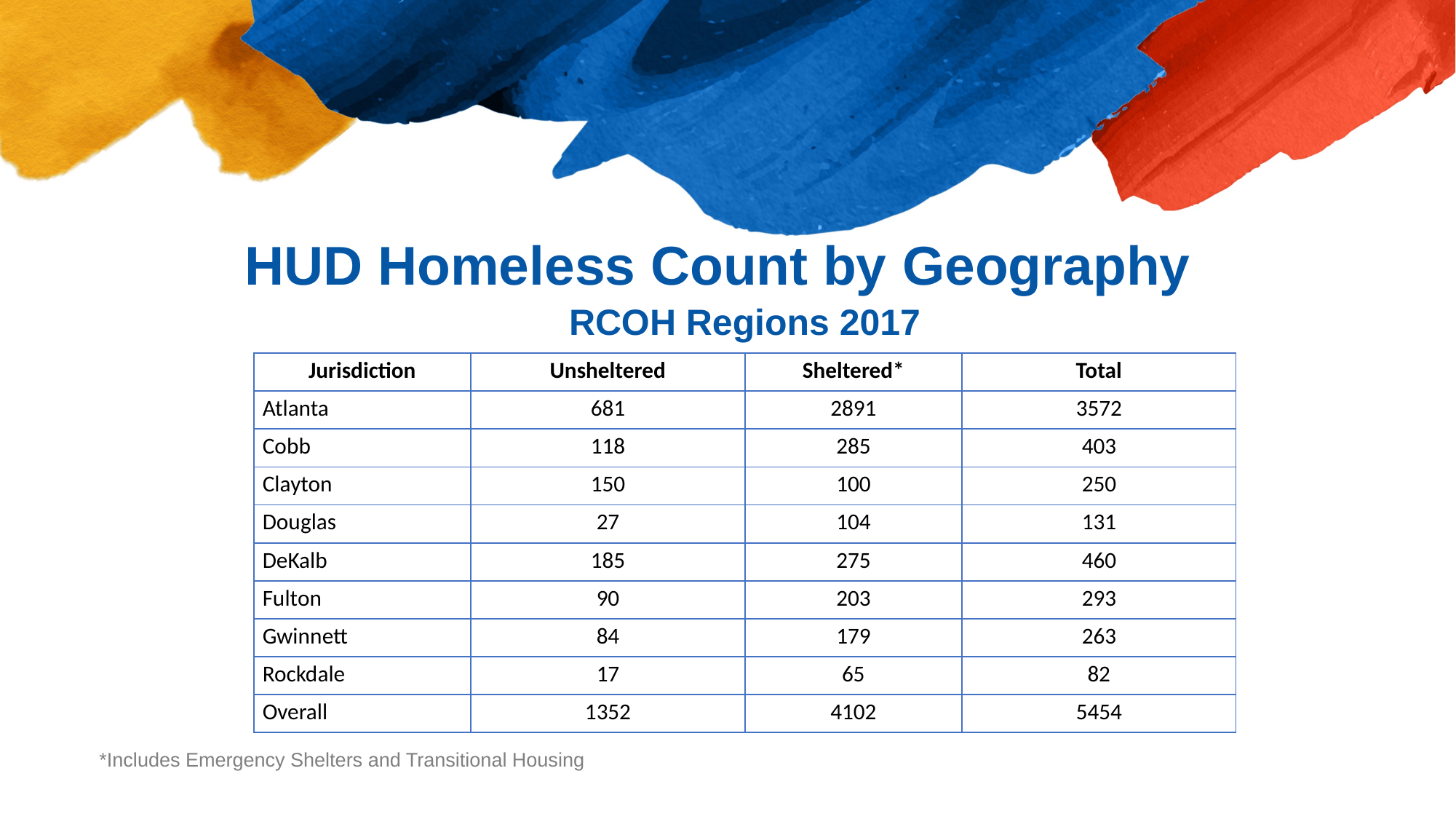

HUD Homeless Count by Geography
RCOH Regions 2017
| Jurisdiction | Unsheltered | Sheltered\* | Total |
| --- | --- | --- | --- |
| Atlanta | 681 | 2891 | 3572 |
| Cobb | 118 | 285 | 403 |
| Clayton | 150 | 100 | 250 |
| Douglas | 27 | 104 | 131 |
| DeKalb | 185 | 275 | 460 |
| Fulton | 90 | 203 | 293 |
| Gwinnett | 84 | 179 | 263 |
| Rockdale | 17 | 65 | 82 |
| Overall | 1352 | 4102 | 5454 |
*Includes Emergency Shelters and Transitional Housing